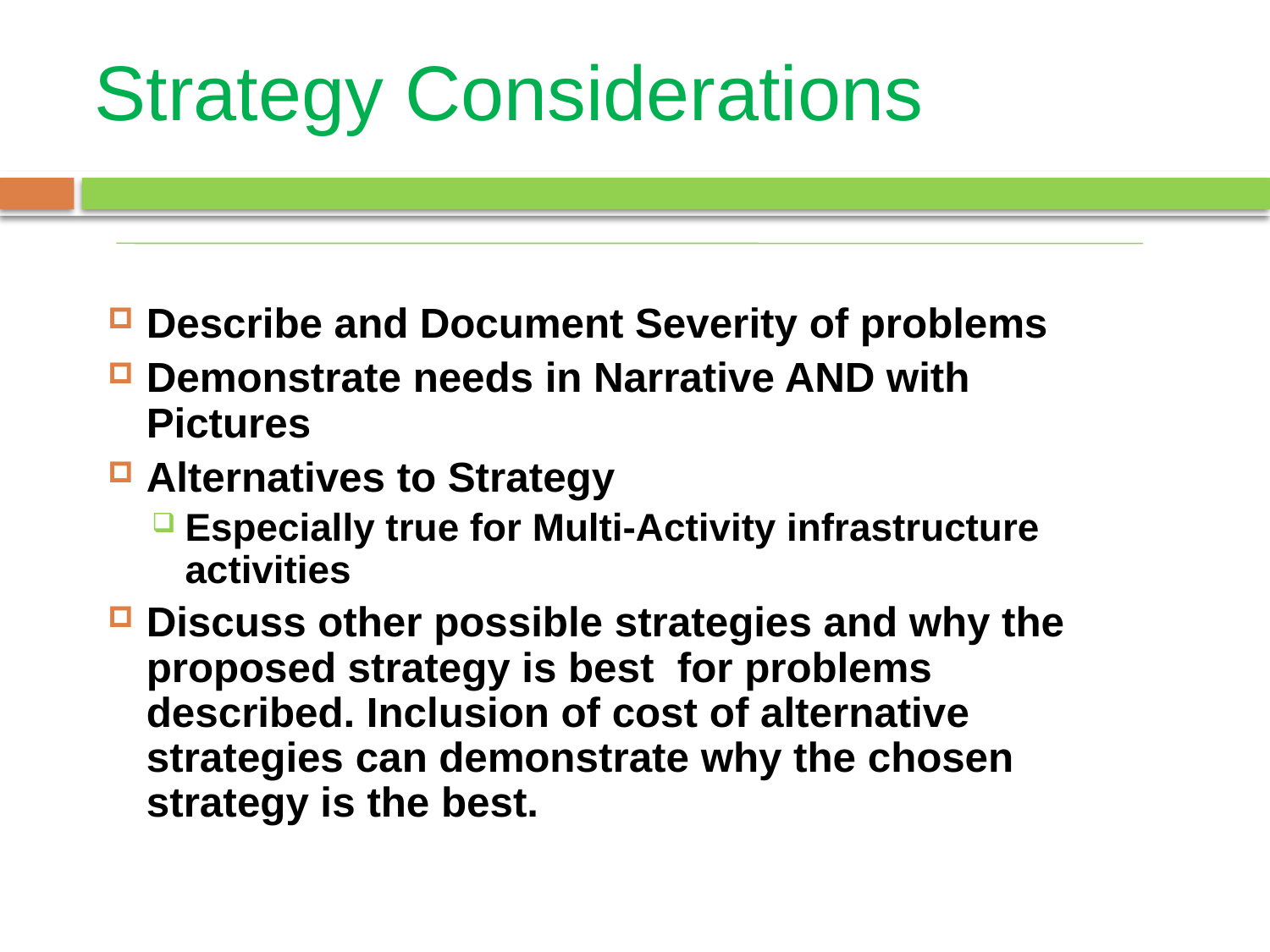

# Strategy Considerations

Describe and Document Severity of problems
Demonstrate needs in Narrative AND with Pictures
Alternatives to Strategy
Especially true for Multi-Activity infrastructure activities
Discuss other possible strategies and why the proposed strategy is best  for problems described. Inclusion of cost of alternative strategies can demonstrate why the chosen strategy is the best.